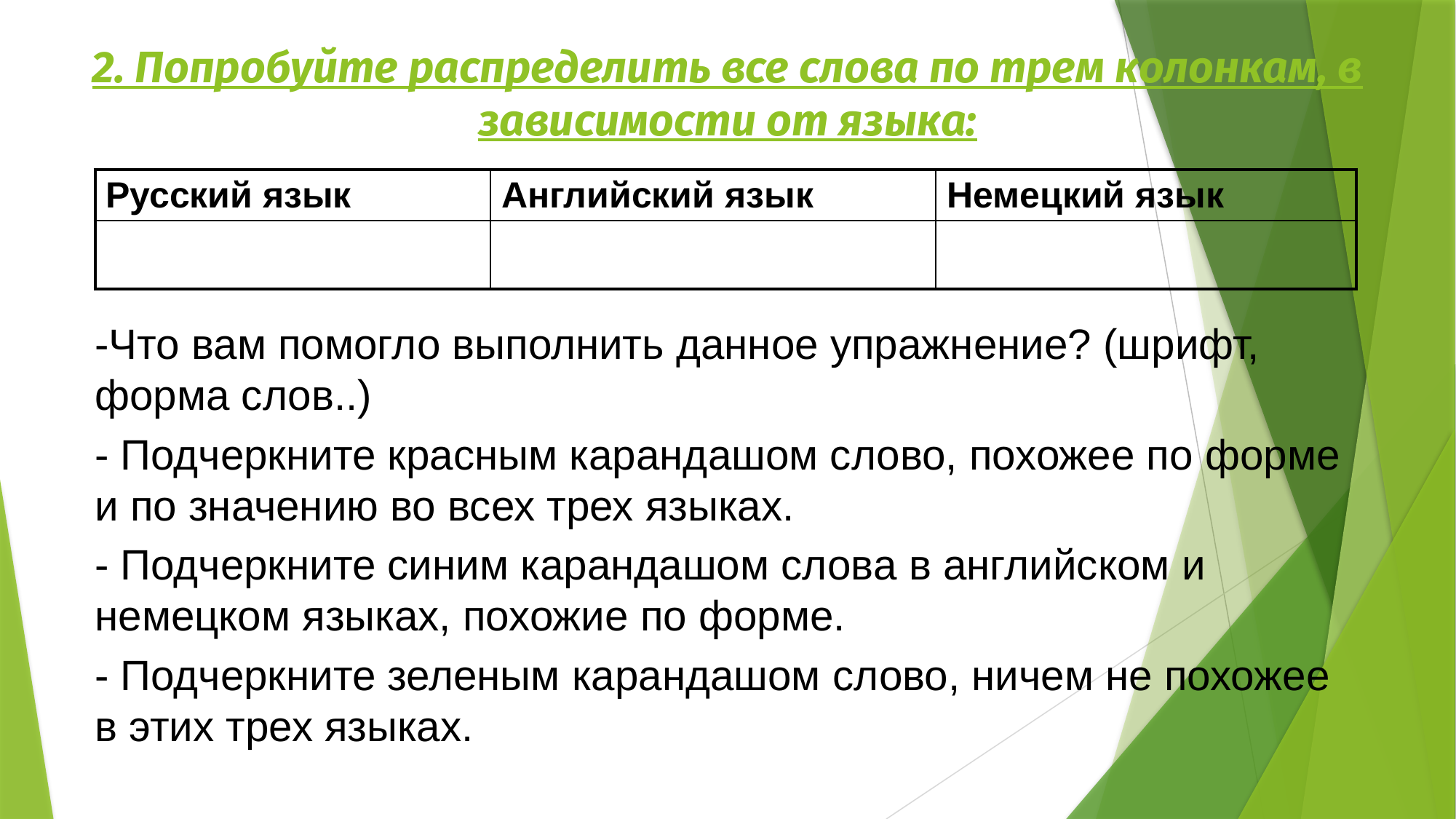

# 2. Попробуйте распределить все слова по трем колонкам, в зависимости от языка:
| Русский язык | Английский язык | Немецкий язык |
| --- | --- | --- |
|  |  |  |
-Что вам помогло выполнить данное упражнение? (шрифт, форма слов..)
- Подчеркните красным карандашом слово, похожее по форме и по значению во всех трех языках.
- Подчеркните синим карандашом слова в английском и немецком языках, похожие по форме.
- Подчеркните зеленым карандашом слово, ничем не похожее в этих трех языках.